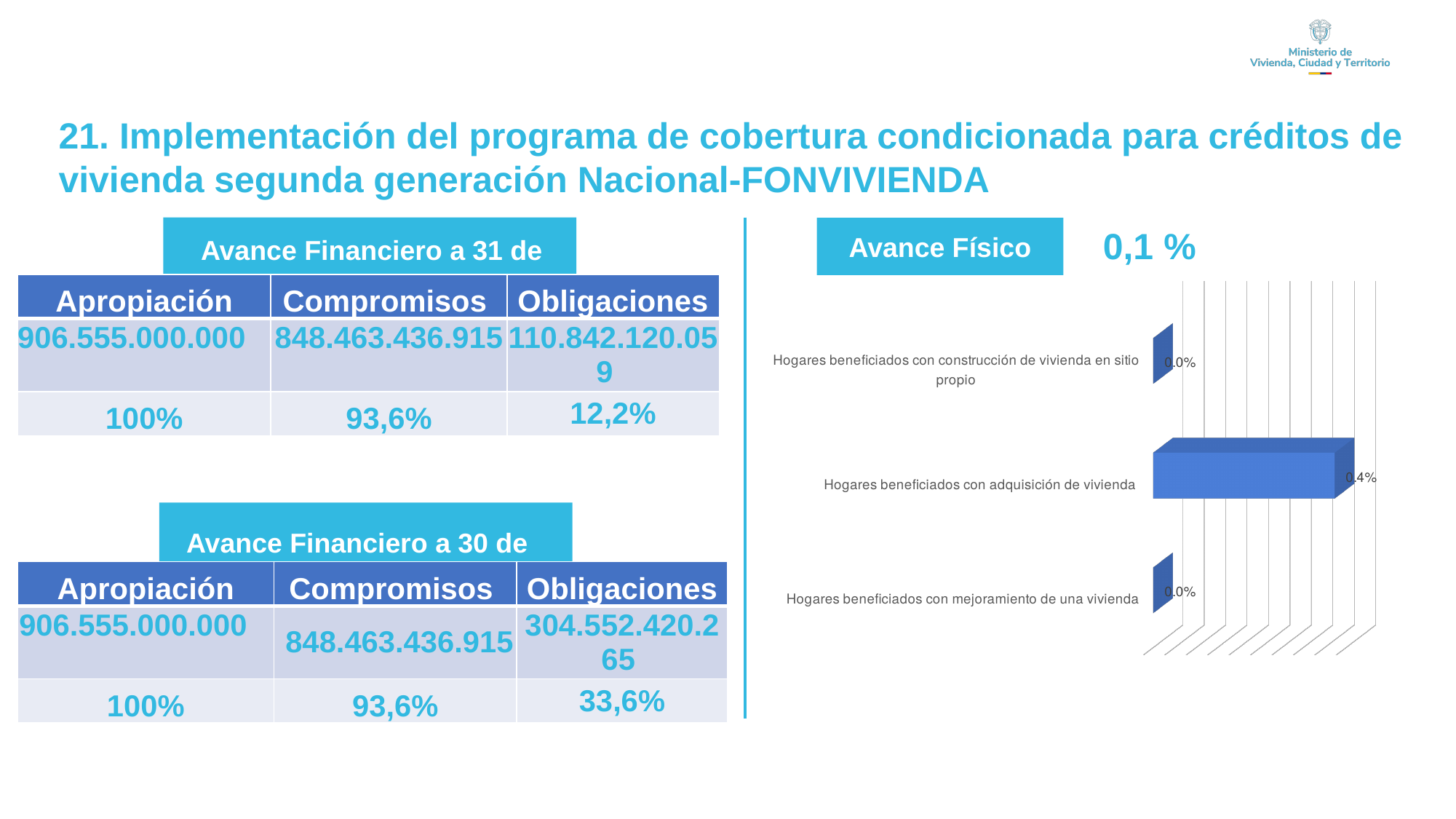

21. Implementación del programa de cobertura condicionada para créditos de vivienda segunda generación Nacional-FONVIVIENDA

0,1 %
Avance Físico
Avance Financiero a 31 de marzo

[unsupported chart]

| Apropiación | Compromisos | Obligaciones |
| --- | --- | --- |
| 906.555.000.000 | 848.463.436.915 | 110.842.120.059 |
| 100% | 93,6% | 12,2% |
|  |  |  |
| --- | --- | --- |

Avance Financiero a 30 de junio
| Apropiación | Compromisos | Obligaciones |
| --- | --- | --- |
| 906.555.000.000 | 848.463.436.915 | 304.552.420.265 |
| 100% | 93,6% | 33,6% |